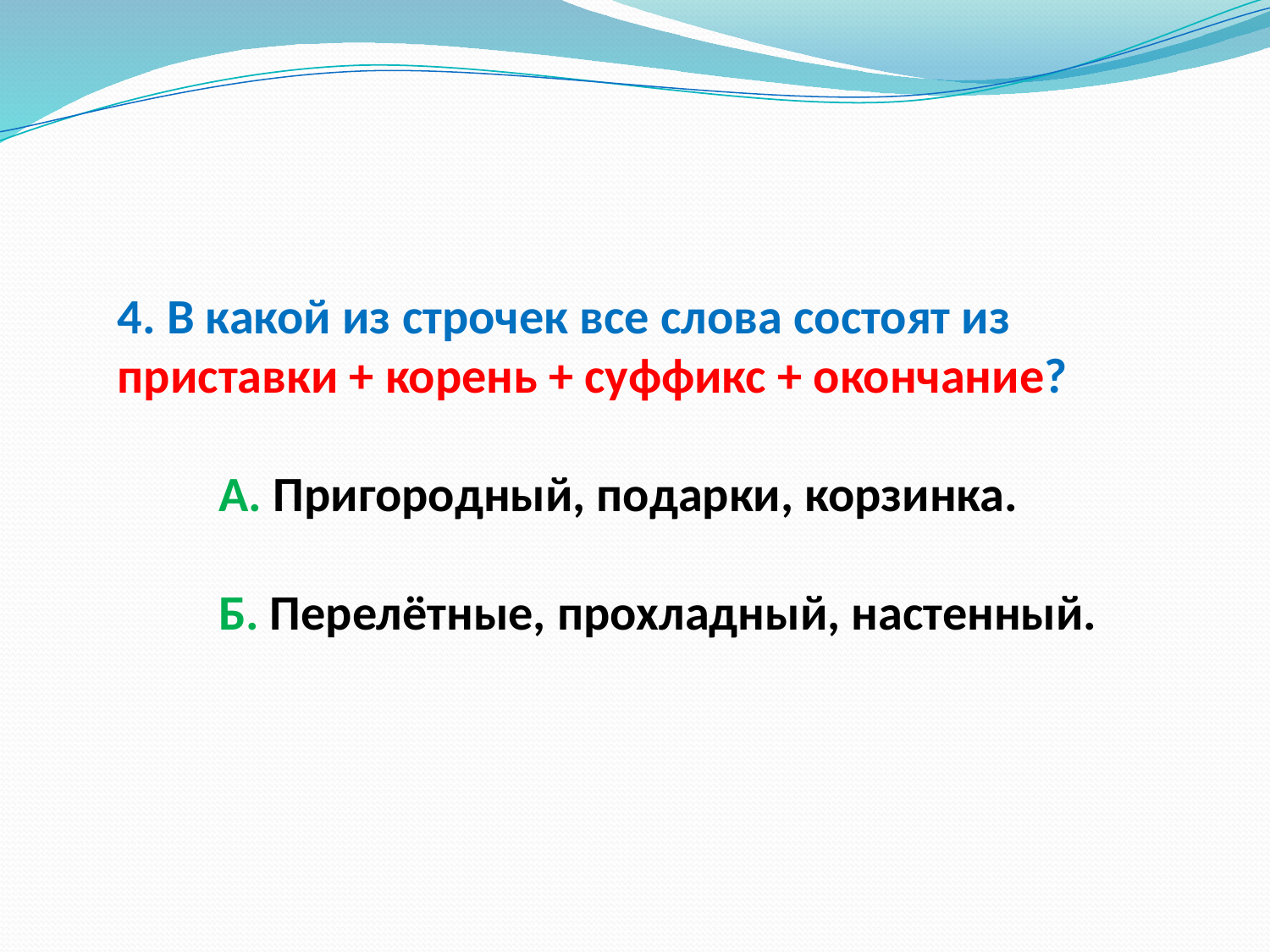

4. В какой из строчек все слова состоят из приставки + корень + суффикс + окончание?

         А. Пригородный, подарки, корзинка.

         Б. Перелётные, прохладный, настенный.